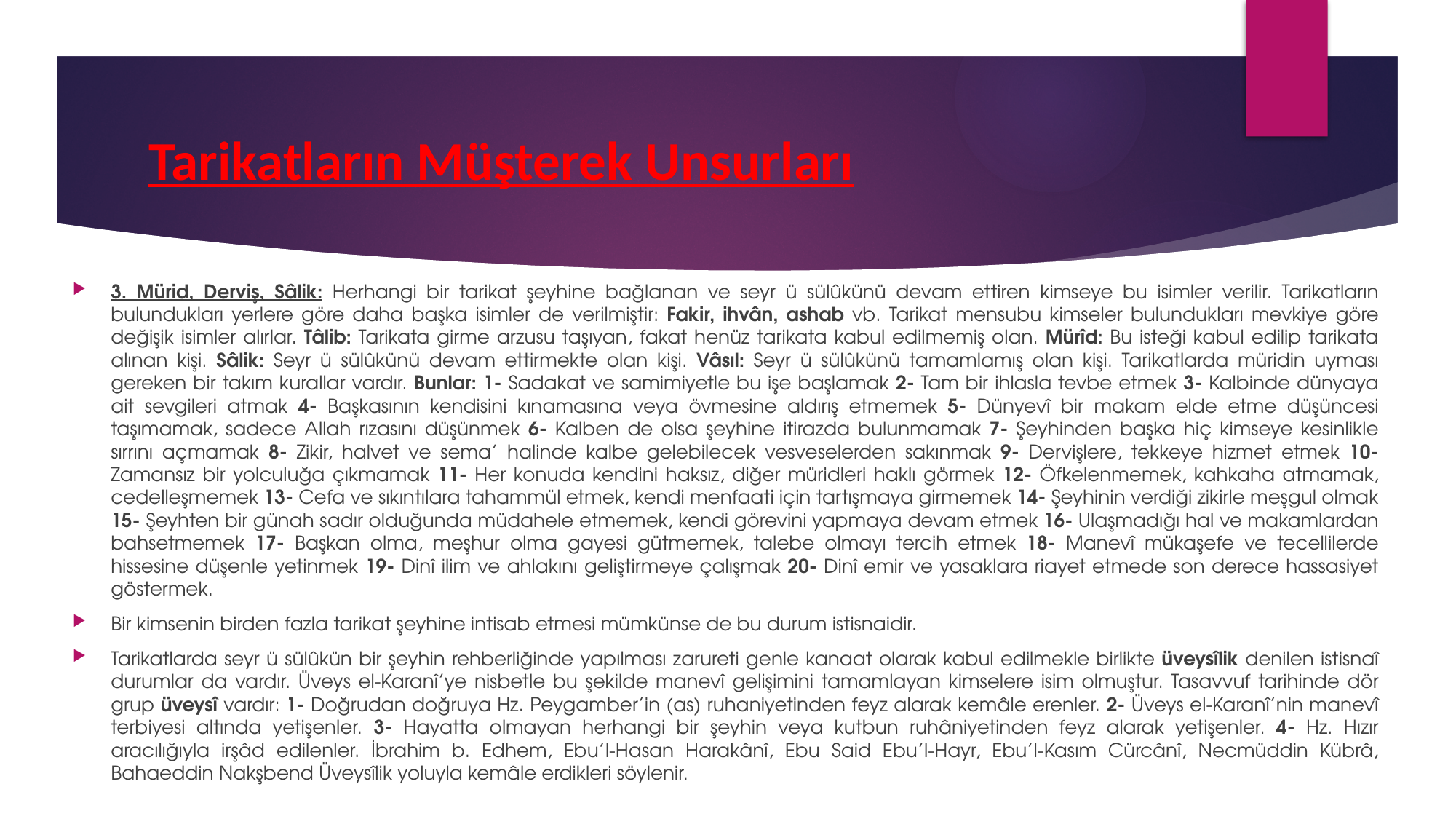

# Tarikatların Müşterek Unsurları
3. Mürid, Derviş, Sâlik: Herhangi bir tarikat şeyhine bağlanan ve seyr ü sülûkünü devam ettiren kimseye bu isimler verilir. Tarikatların bulundukları yerlere göre daha başka isimler de verilmiştir: Fakir, ihvân, ashab vb. Tarikat mensubu kimseler bulundukları mevkiye göre değişik isimler alırlar. Tâlib: Tarikata girme arzusu taşıyan, fakat henüz tarikata kabul edilmemiş olan. Mürîd: Bu isteği kabul edilip tarikata alınan kişi. Sâlik: Seyr ü sülûkünü devam ettirmekte olan kişi. Vâsıl: Seyr ü sülûkünü tamamlamış olan kişi. Tarikatlarda müridin uyması gereken bir takım kurallar vardır. Bunlar: 1- Sadakat ve samimiyetle bu işe başlamak 2- Tam bir ihlasla tevbe etmek 3- Kalbinde dünyaya ait sevgileri atmak 4- Başkasının kendisini kınamasına veya övmesine aldırış etmemek 5- Dünyevî bir makam elde etme düşüncesi taşımamak, sadece Allah rızasını düşünmek 6- Kalben de olsa şeyhine itirazda bulunmamak 7- Şeyhinden başka hiç kimseye kesinlikle sırrını açmamak 8- Zikir, halvet ve sema’ halinde kalbe gelebilecek vesveselerden sakınmak 9- Dervişlere, tekkeye hizmet etmek 10- Zamansız bir yolculuğa çıkmamak 11- Her konuda kendini haksız, diğer müridleri haklı görmek 12- Öfkelenmemek, kahkaha atmamak, cedelleşmemek 13- Cefa ve sıkıntılara tahammül etmek, kendi menfaati için tartışmaya girmemek 14- Şeyhinin verdiği zikirle meşgul olmak 15- Şeyhten bir günah sadır olduğunda müdahele etmemek, kendi görevini yapmaya devam etmek 16- Ulaşmadığı hal ve makamlardan bahsetmemek 17- Başkan olma, meşhur olma gayesi gütmemek, talebe olmayı tercih etmek 18- Manevî mükaşefe ve tecellilerde hissesine düşenle yetinmek 19- Dinî ilim ve ahlakını geliştirmeye çalışmak 20- Dinî emir ve yasaklara riayet etmede son derece hassasiyet göstermek.
Bir kimsenin birden fazla tarikat şeyhine intisab etmesi mümkünse de bu durum istisnaidir.
Tarikatlarda seyr ü sülûkün bir şeyhin rehberliğinde yapılması zarureti genle kanaat olarak kabul edilmekle birlikte üveysîlik denilen istisnaî durumlar da vardır. Üveys el-Karanî’ye nisbetle bu şekilde manevî gelişimini tamamlayan kimselere isim olmuştur. Tasavvuf tarihinde dör grup üveysî vardır: 1- Doğrudan doğruya Hz. Peygamber’in (as) ruhaniyetinden feyz alarak kemâle erenler. 2- Üveys el-Karanî’nin manevî terbiyesi altında yetişenler. 3- Hayatta olmayan herhangi bir şeyhin veya kutbun ruhâniyetinden feyz alarak yetişenler. 4- Hz. Hızır aracılığıyla irşâd edilenler. İbrahim b. Edhem, Ebu’l-Hasan Harakânî, Ebu Said Ebu’l-Hayr, Ebu’l-Kasım Cürcânî, Necmüddin Kübrâ, Bahaeddin Nakşbend Üveysîlik yoluyla kemâle erdikleri söylenir.